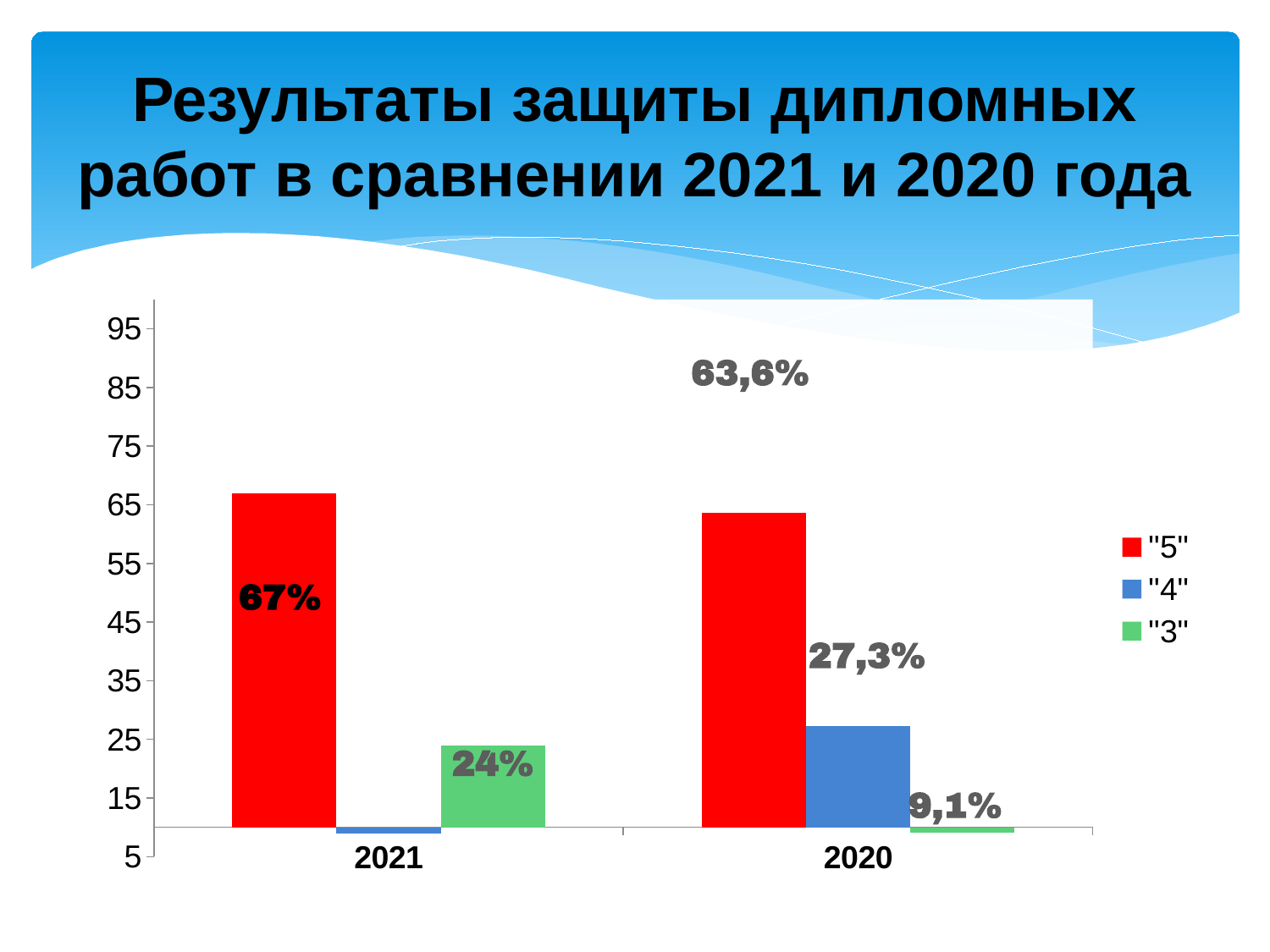

# Результаты защиты дипломных работ в сравнении 2021 и 2020 года

### Chart

| Category | "5" | "4" | "3" |
|---|---|---|---|
| 2021 | 67.0 | 9.0 | 24.0 |
| 2020 | 63.6 | 27.3 | 9.1 |

27,3%
24%
9,1%